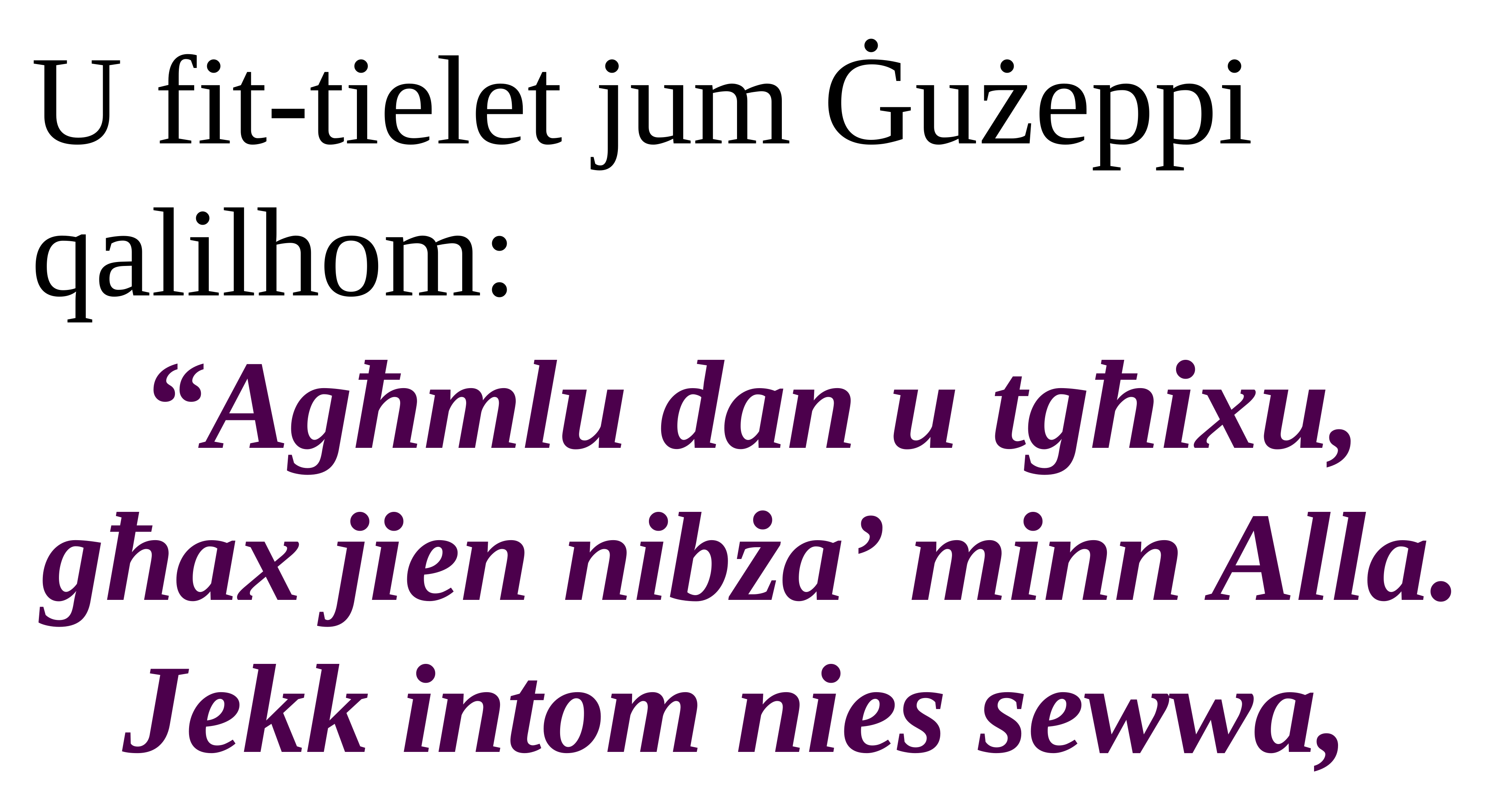

U fit-tielet jum Ġużeppi qalilhom:
“Agħmlu dan u tgħixu, għax jien nibża’ minn Alla. Jekk intom nies sewwa,